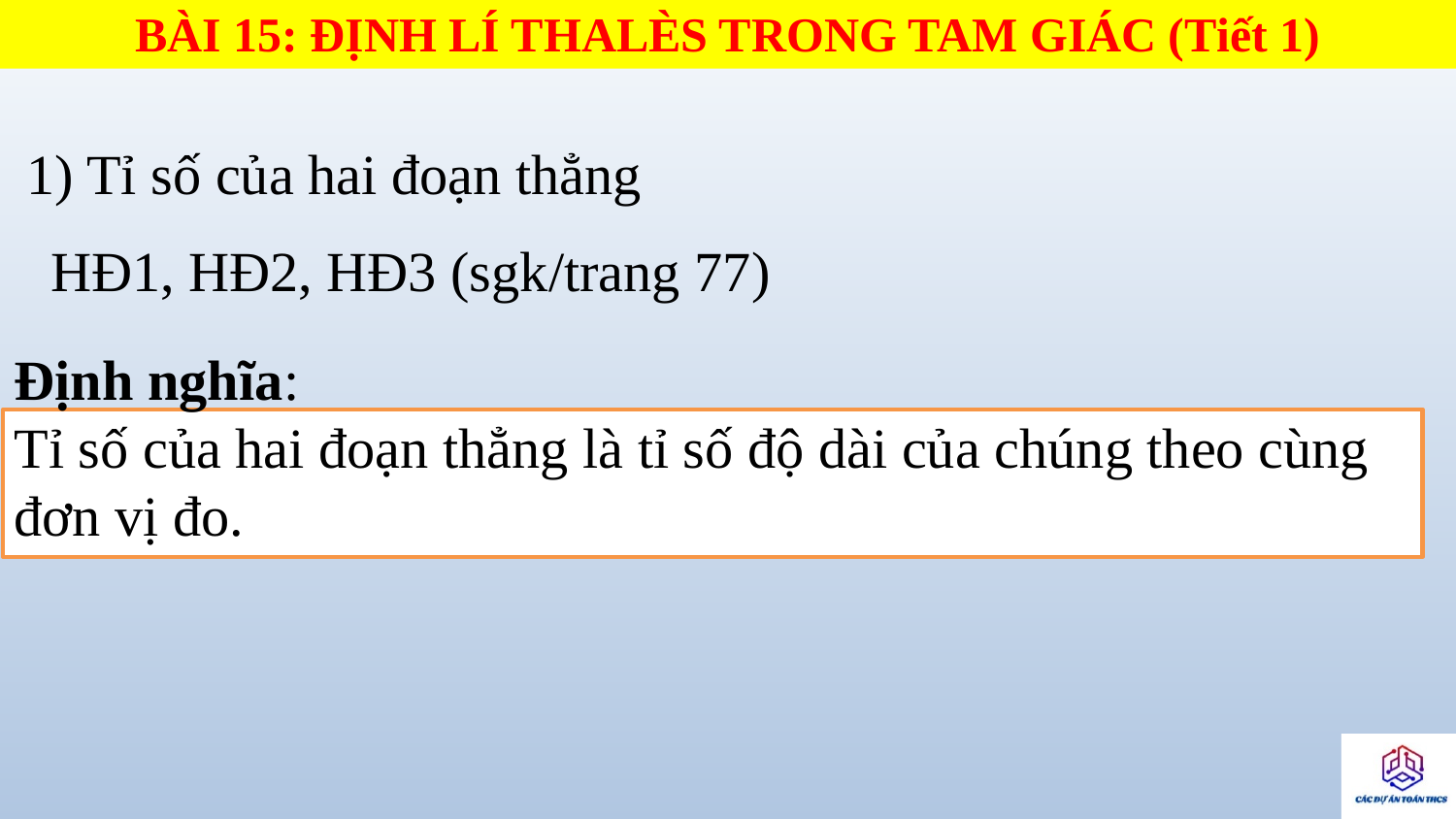

BÀI 15: ĐỊNH LÍ THALÈS TRONG TAM GIÁC (Tiết 1)
1) Tỉ số của hai đoạn thẳng
HĐ1, HĐ2, HĐ3 (sgk/trang 77)
Định nghĩa:
Tỉ số của hai đoạn thẳng là tỉ số độ dài của chúng theo cùng đơn vị đo.